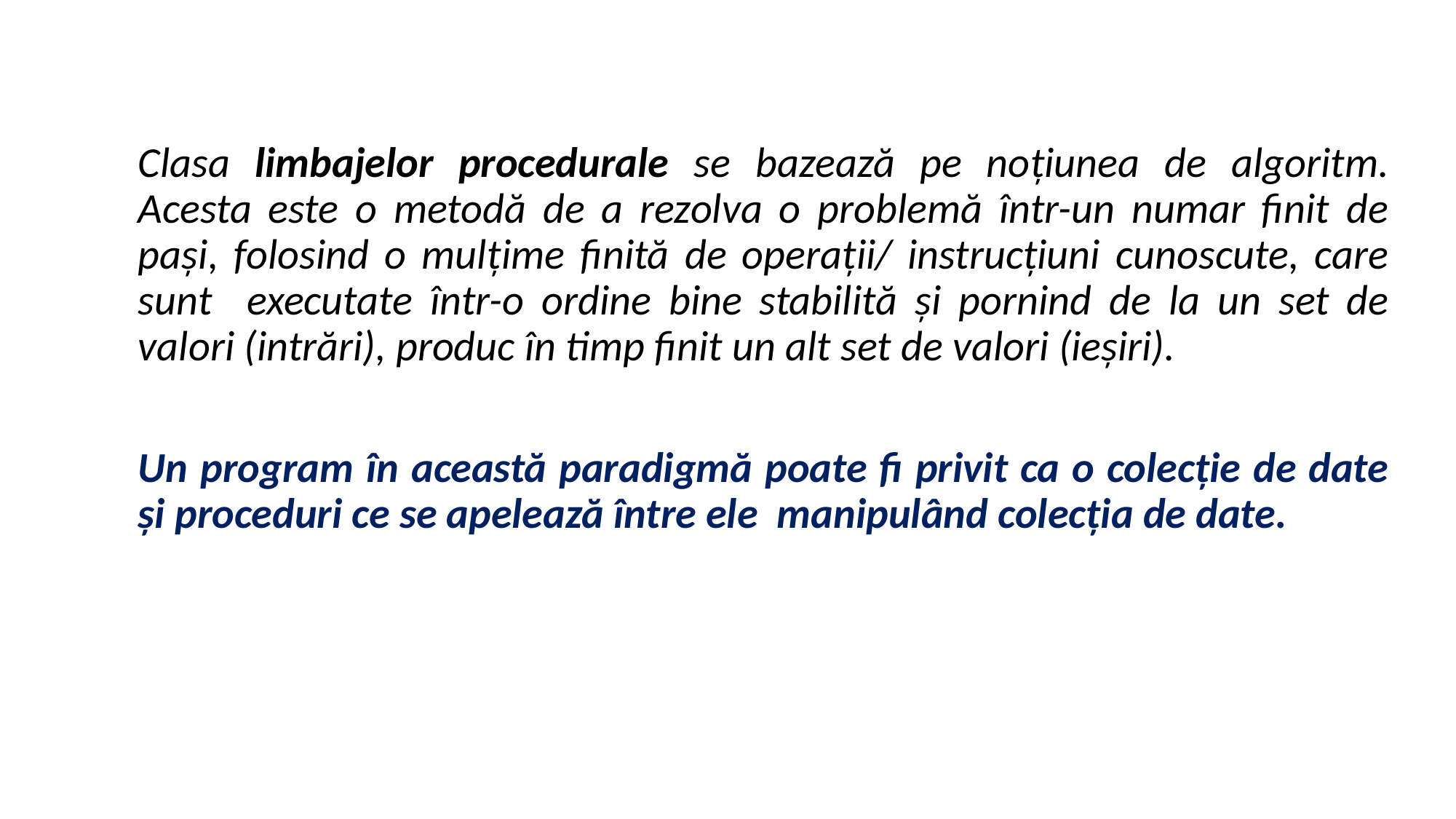

Clasa limbajelor procedurale se bazează pe noțiunea de algoritm. Acesta este o metodă de a rezolva o problemă într-un numar finit de paşi, folosind o mulțime finită de operaţii/ instrucţiuni cunoscute, care sunt  executate într-o ordine bine stabilită și pornind de la un set de valori (intrări), produc în timp finit un alt set de valori (ieşiri).

Un program în această paradigmă poate fi privit ca o colecție de date şi proceduri ce se apelează între ele  manipulând colecția de date.